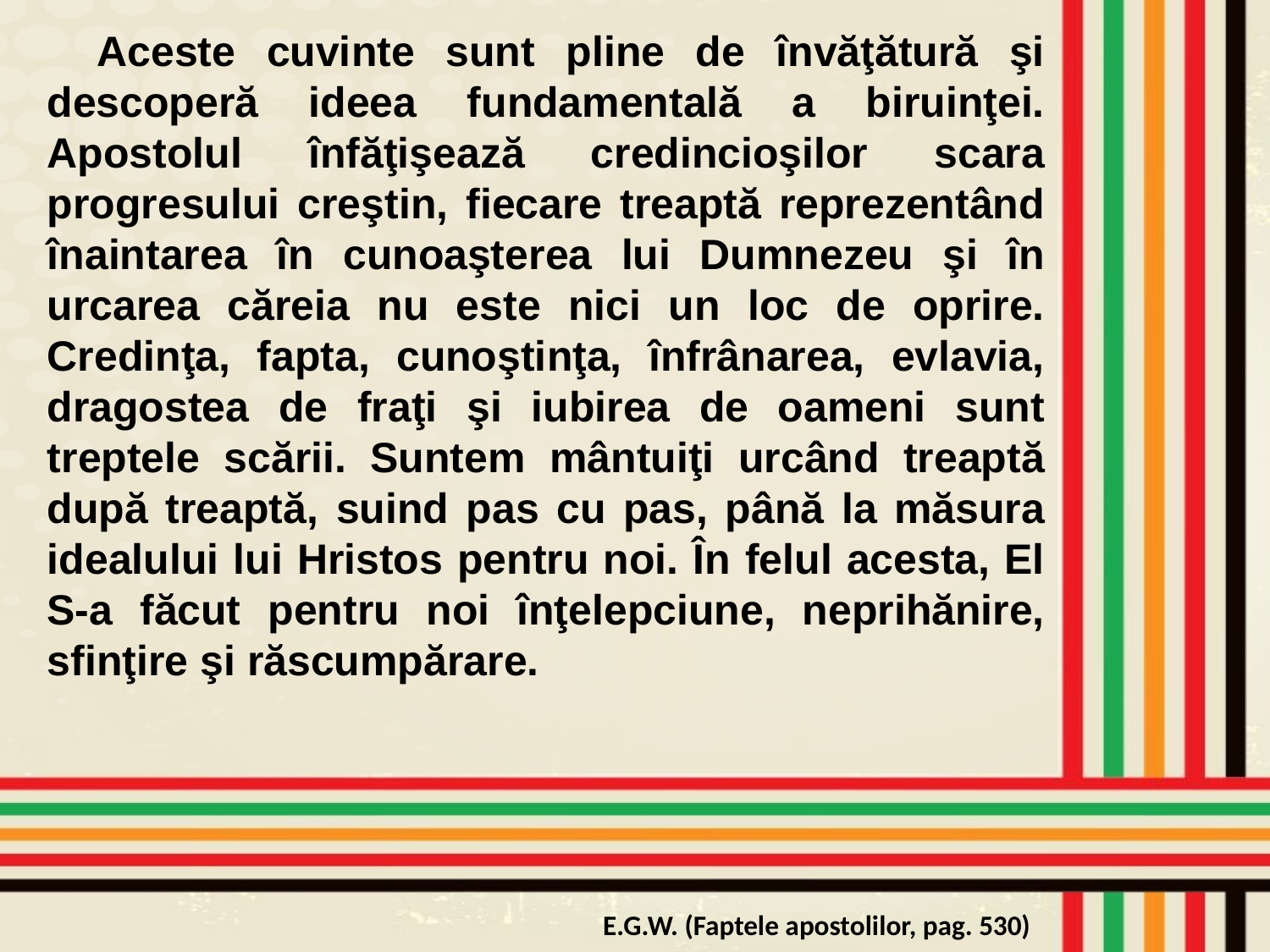

Aceste cuvinte sunt pline de învăţătură şi descoperă ideea fundamentală a biruinţei. Apostolul înfăţişează credincioşilor scara progresului creştin, fiecare treaptă reprezentând înaintarea în cunoaşterea lui Dumnezeu şi în urcarea căreia nu este nici un loc de oprire. Credinţa, fapta, cunoştinţa, înfrânarea, evlavia, dragostea de fraţi şi iubirea de oameni sunt treptele scării. Suntem mântuiţi urcând treaptă după treaptă, suind pas cu pas, până la măsura idealului lui Hristos pentru noi. În felul acesta, El S-a făcut pentru noi înţelepciune, neprihănire, sfinţire şi răscumpărare.
E.G.W. (Faptele apostolilor, pag. 530)